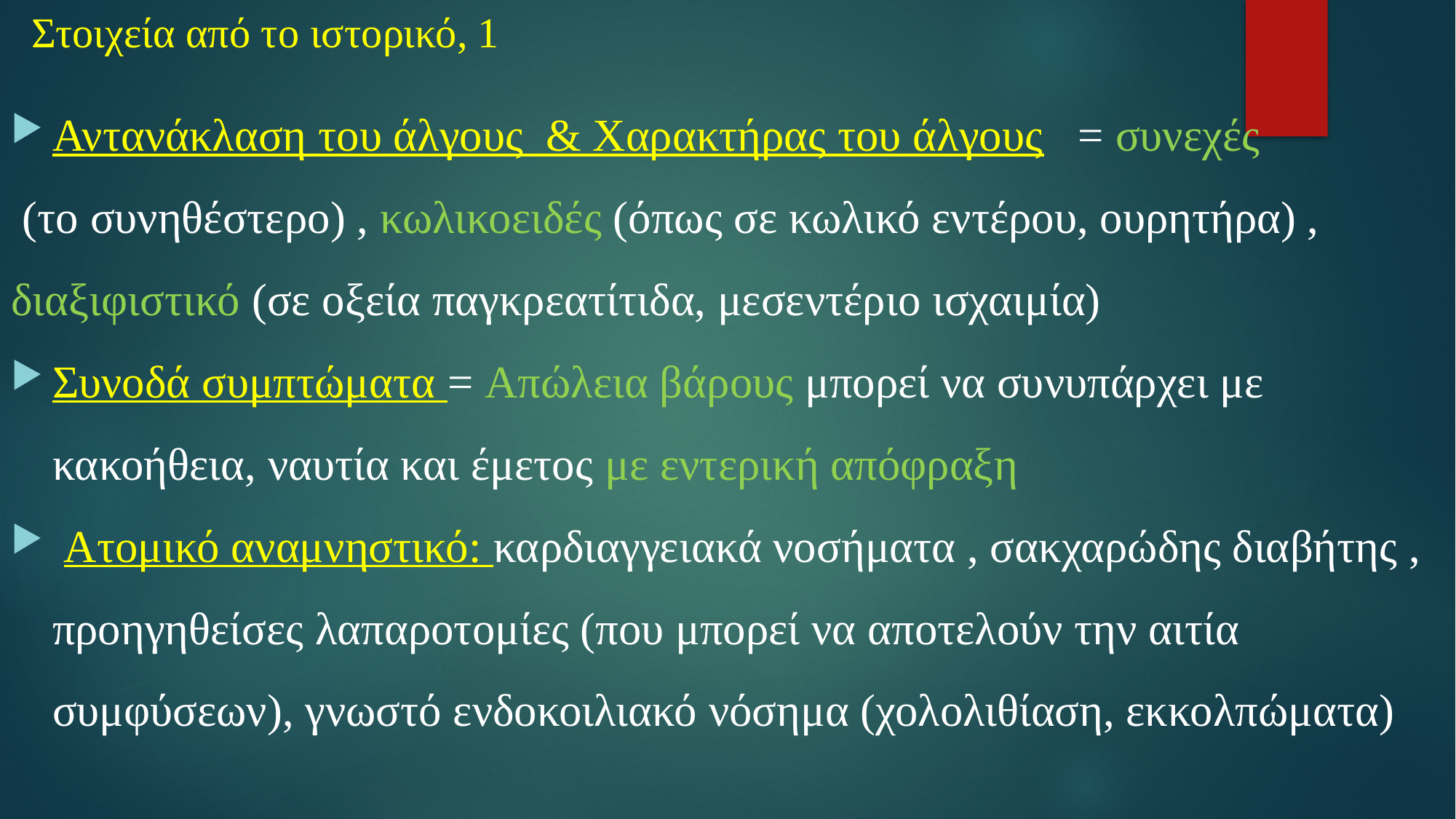

# Στοιχεία από το ιστορικό, 1
Αντανάκλαση του άλγους  & Χαρακτήρας του άλγους   = συνεχές
 (το συνηθέστερο) , κωλικοειδές (όπως σε κωλικό εντέρου, ουρητήρα) , διαξιφιστικό (σε οξεία παγκρεατίτιδα, μεσεντέριο ισχαιμία)
Συνοδά συμπτώματα = Απώλεια βάρους μπορεί να συνυπάρχει με κακοήθεια, ναυτία και έμετος με εντερική απόφραξη
 Ατομικό αναμνηστικό: καρδιαγγειακά νοσήματα , σακχαρώδης διαβήτης , προηγηθείσες λαπαροτομίες (που μπορεί να αποτελούν την αιτία συμφύσεων), γνωστό ενδοκοιλιακό νόσημα (χολολιθίαση, εκκολπώματα)